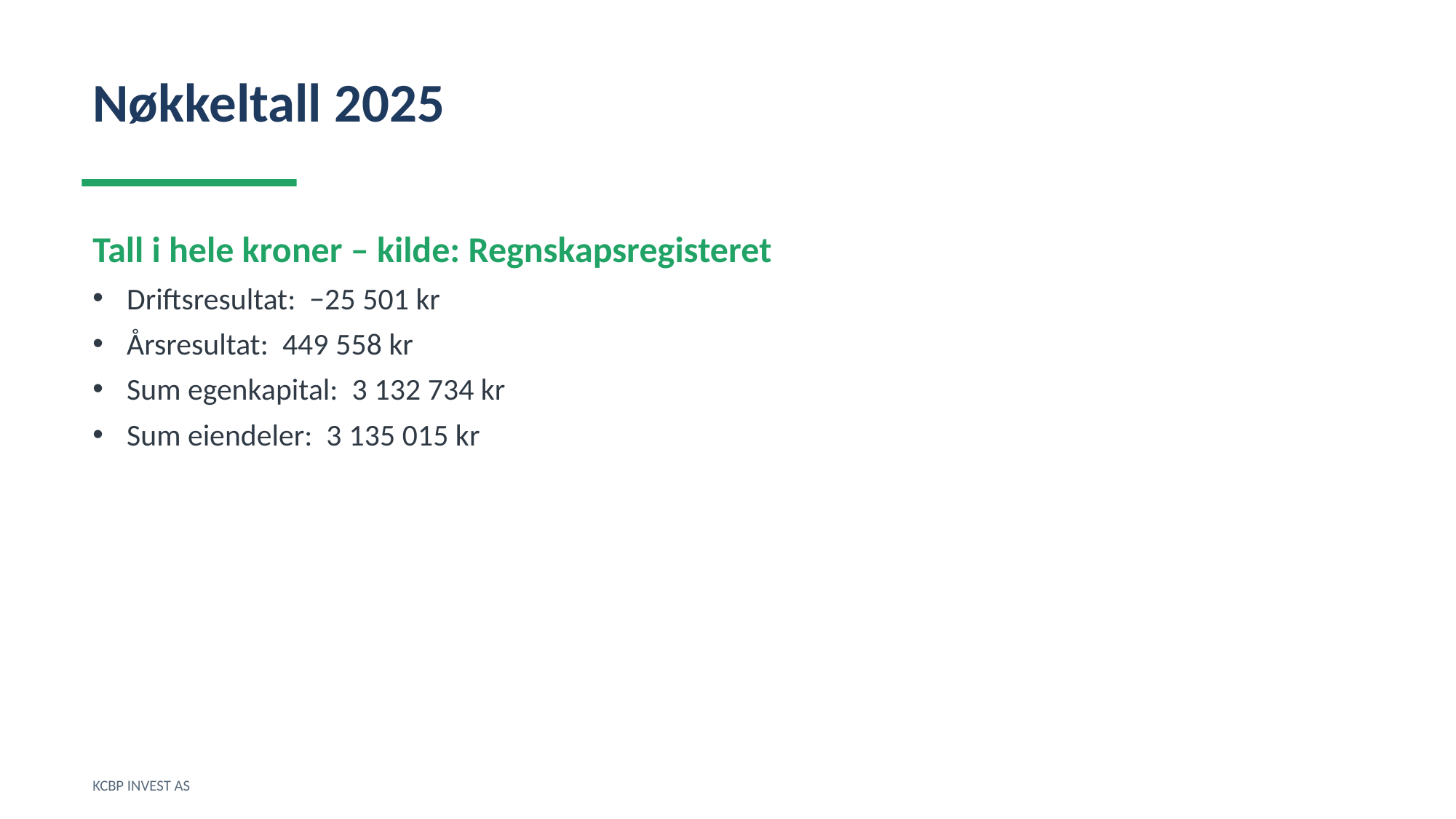

Nøkkeltall 2025

Tall i hele kroner – kilde: Regnskapsregisteret
Driftsresultat:  −25 501 kr
Årsresultat:  449 558 kr
Sum egenkapital:  3 132 734 kr
Sum eiendeler:  3 135 015 kr
KCBP INVEST AS